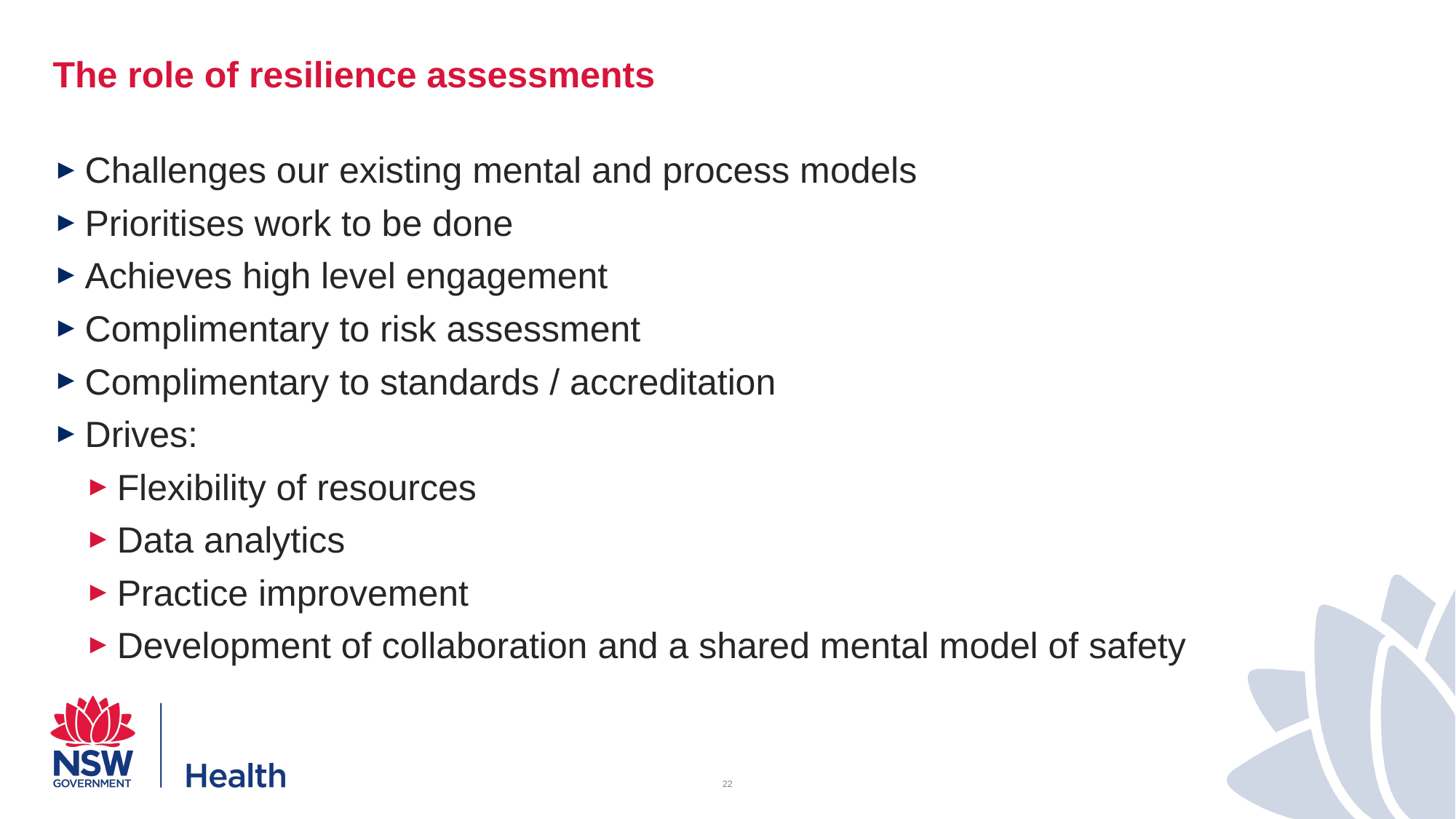

# The role of resilience assessments
Challenges our existing mental and process models
Prioritises work to be done
Achieves high level engagement
Complimentary to risk assessment
Complimentary to standards / accreditation
Drives:
Flexibility of resources
Data analytics
Practice improvement
Development of collaboration and a shared mental model of safety